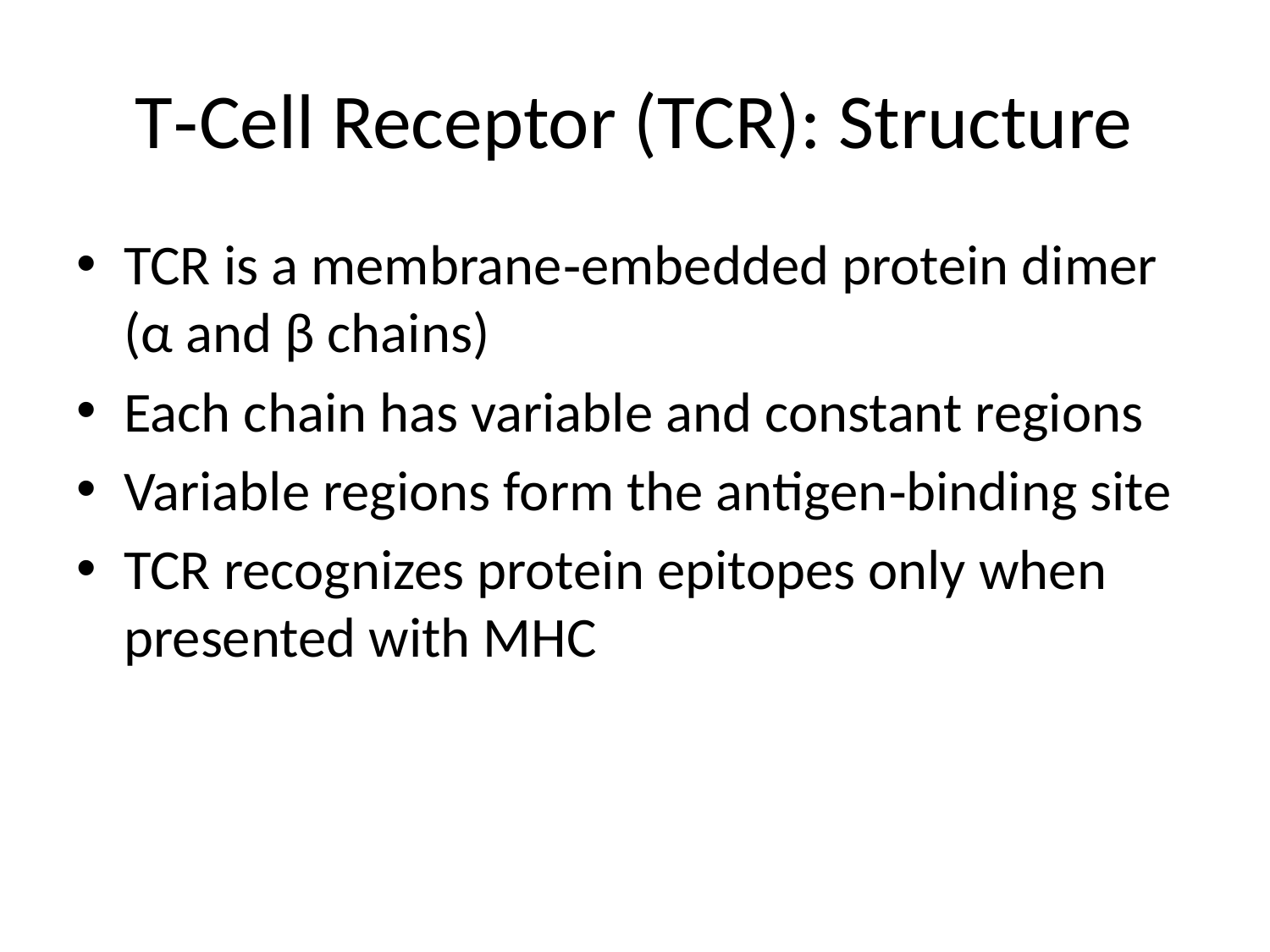

# T‑Cell Receptor (TCR): Structure
TCR is a membrane‑embedded protein dimer (α and β chains)
Each chain has variable and constant regions
Variable regions form the antigen‑binding site
TCR recognizes protein epitopes only when presented with MHC